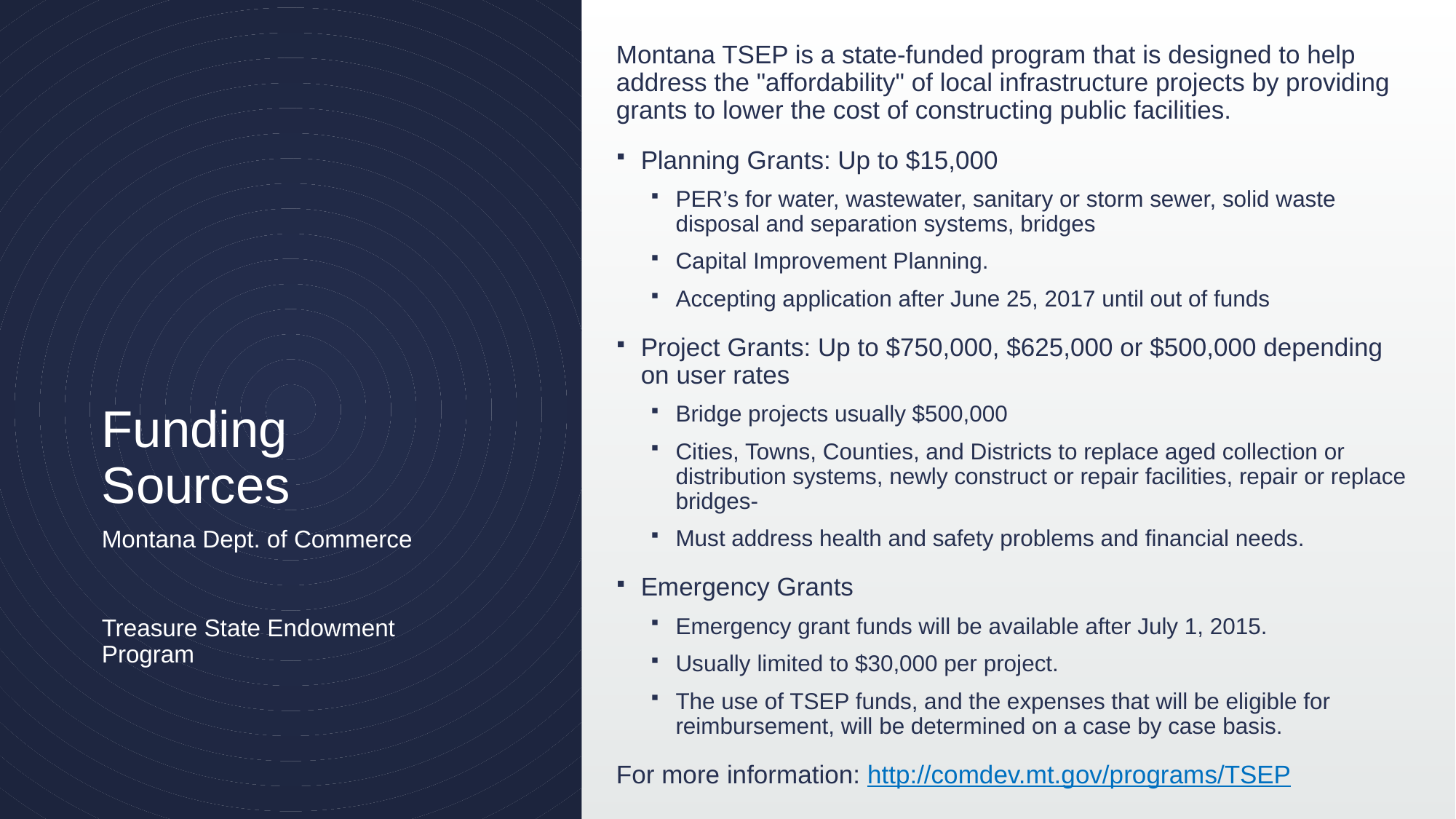

Montana TSEP is a state-funded program that is designed to help address the "affordability" of local infrastructure projects by providing grants to lower the cost of constructing public facilities.
Planning Grants: Up to $15,000
PER’s for water, wastewater, sanitary or storm sewer, solid waste disposal and separation systems, bridges
Capital Improvement Planning.
Accepting application after June 25, 2017 until out of funds
Project Grants: Up to $750,000, $625,000 or $500,000 depending on user rates
Bridge projects usually $500,000
Cities, Towns, Counties, and Districts to replace aged collection or distribution systems, newly construct or repair facilities, repair or replace bridges-
Must address health and safety problems and financial needs.
Emergency Grants
Emergency grant funds will be available after July 1, 2015.
Usually limited to $30,000 per project.
The use of TSEP funds, and the expenses that will be eligible for reimbursement, will be determined on a case by case basis.
For more information: http://comdev.mt.gov/programs/TSEP

# Funding Sources
Montana Dept. of Commerce

Treasure State Endowment Program